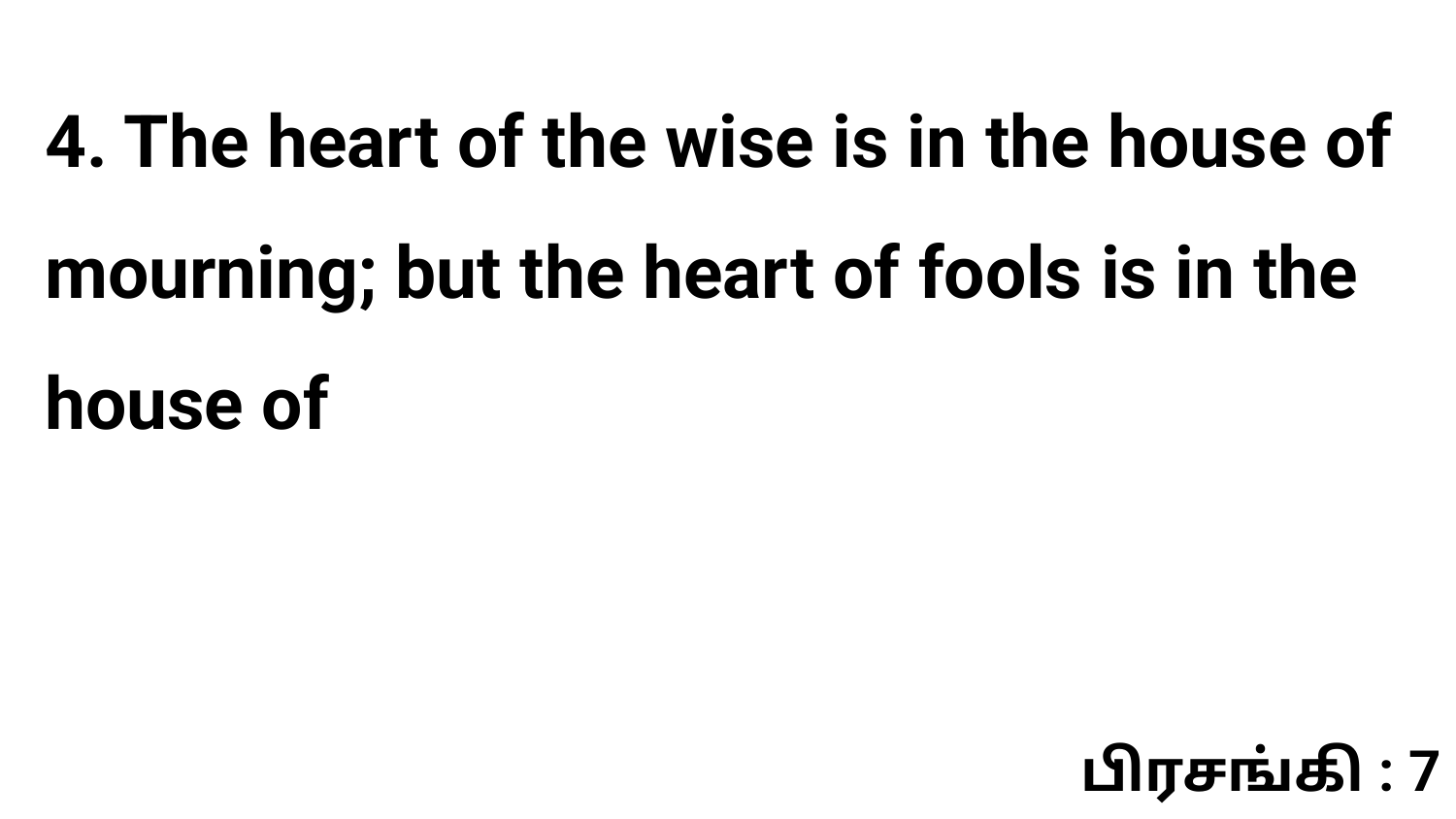

4. The heart of the wise is in the house of mourning; but the heart of fools is in the house of
பிரசங்கி : 7